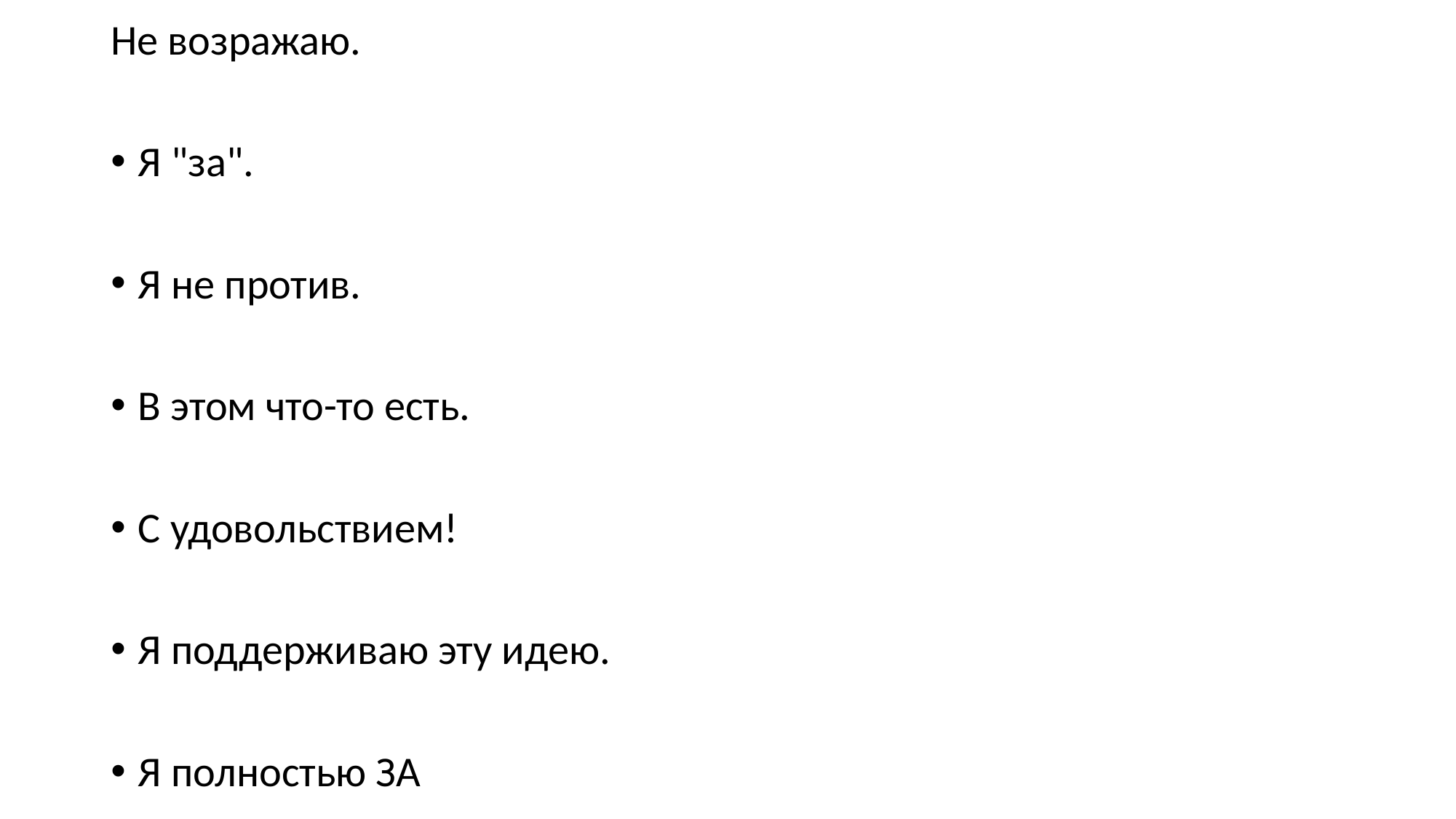

Не возражаю.

Я "за".

Я не против.

В этом что-то есть.

С удовольствием!

Я поддерживаю эту идею.

Я полностью ЗА